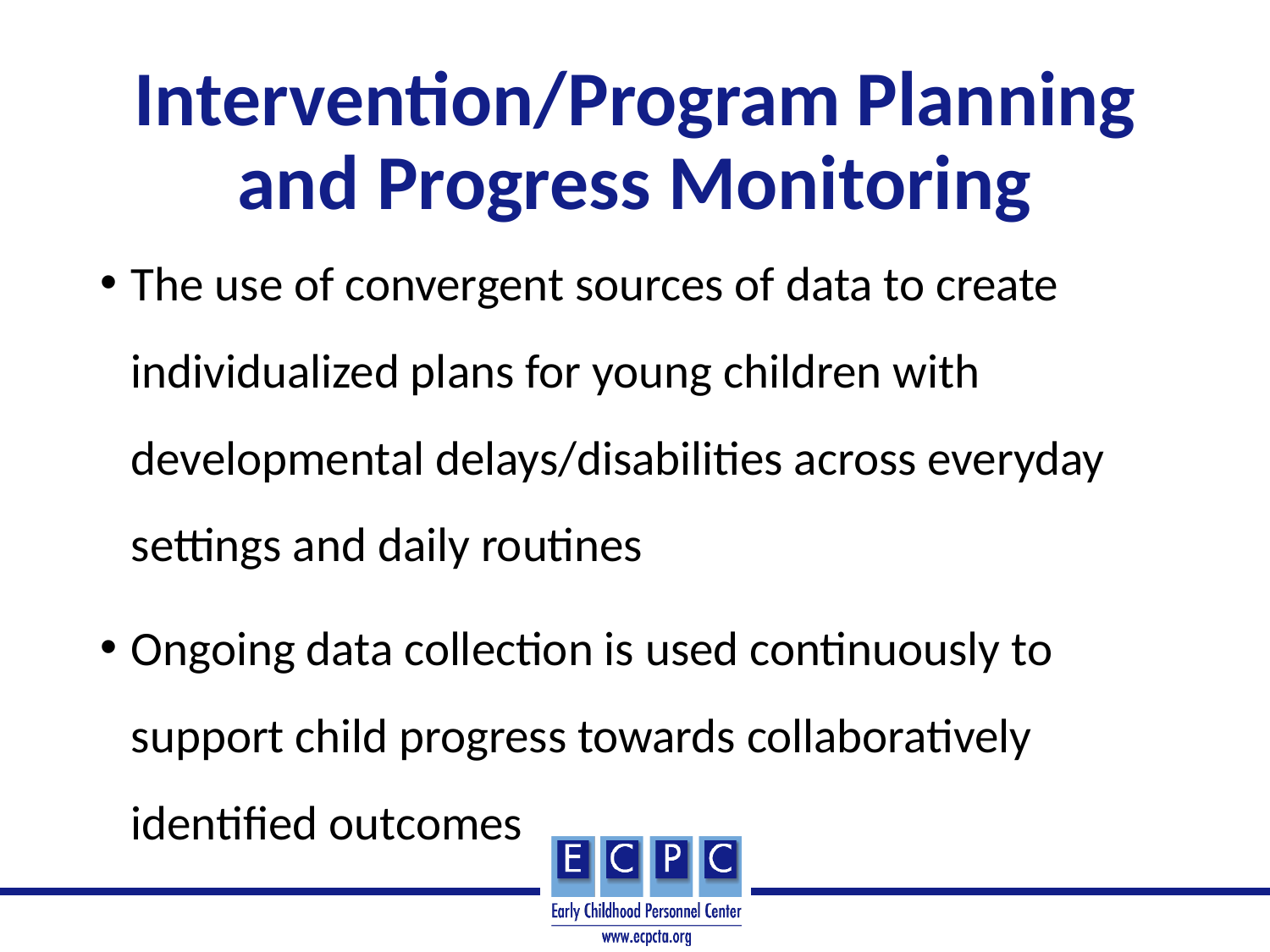

# Intervention/Program Planning and Progress Monitoring
The use of convergent sources of data to create individualized plans for young children with developmental delays/disabilities across everyday settings and daily routines
Ongoing data collection is used continuously to support child progress towards collaboratively identified outcomes